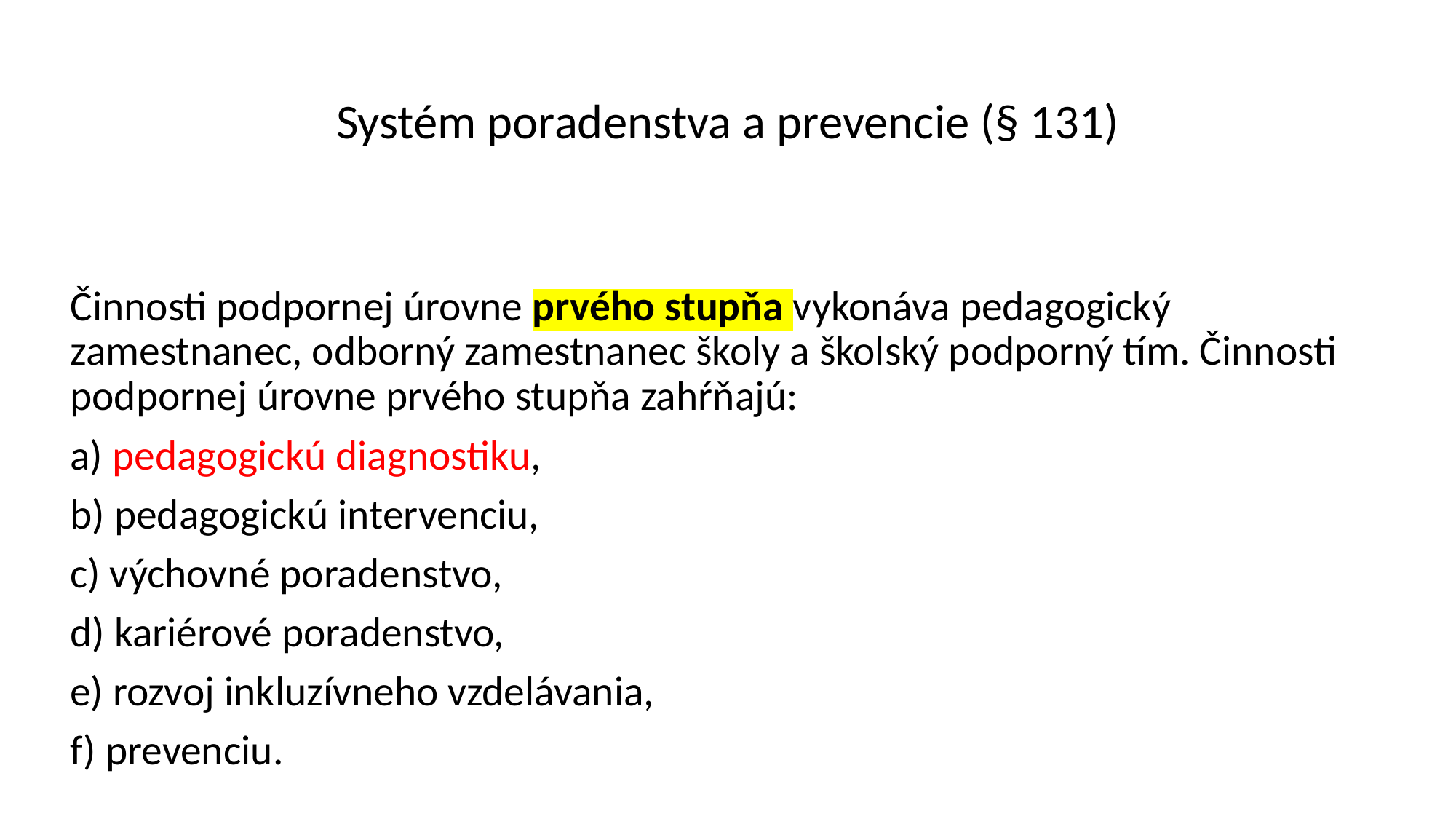

# Systém poradenstva a prevencie (§ 131)

Činnosti podpornej úrovne prvého stupňa vykonáva pedagogický zamestnanec, odborný zamestnanec školy a školský podporný tím. Činnosti podpornej úrovne prvého stupňa zahŕňajú:
a) pedagogickú diagnostiku,
b) pedagogickú intervenciu,
c) výchovné poradenstvo,
d) kariérové poradenstvo,
e) rozvoj inkluzívneho vzdelávania,
f) prevenciu.